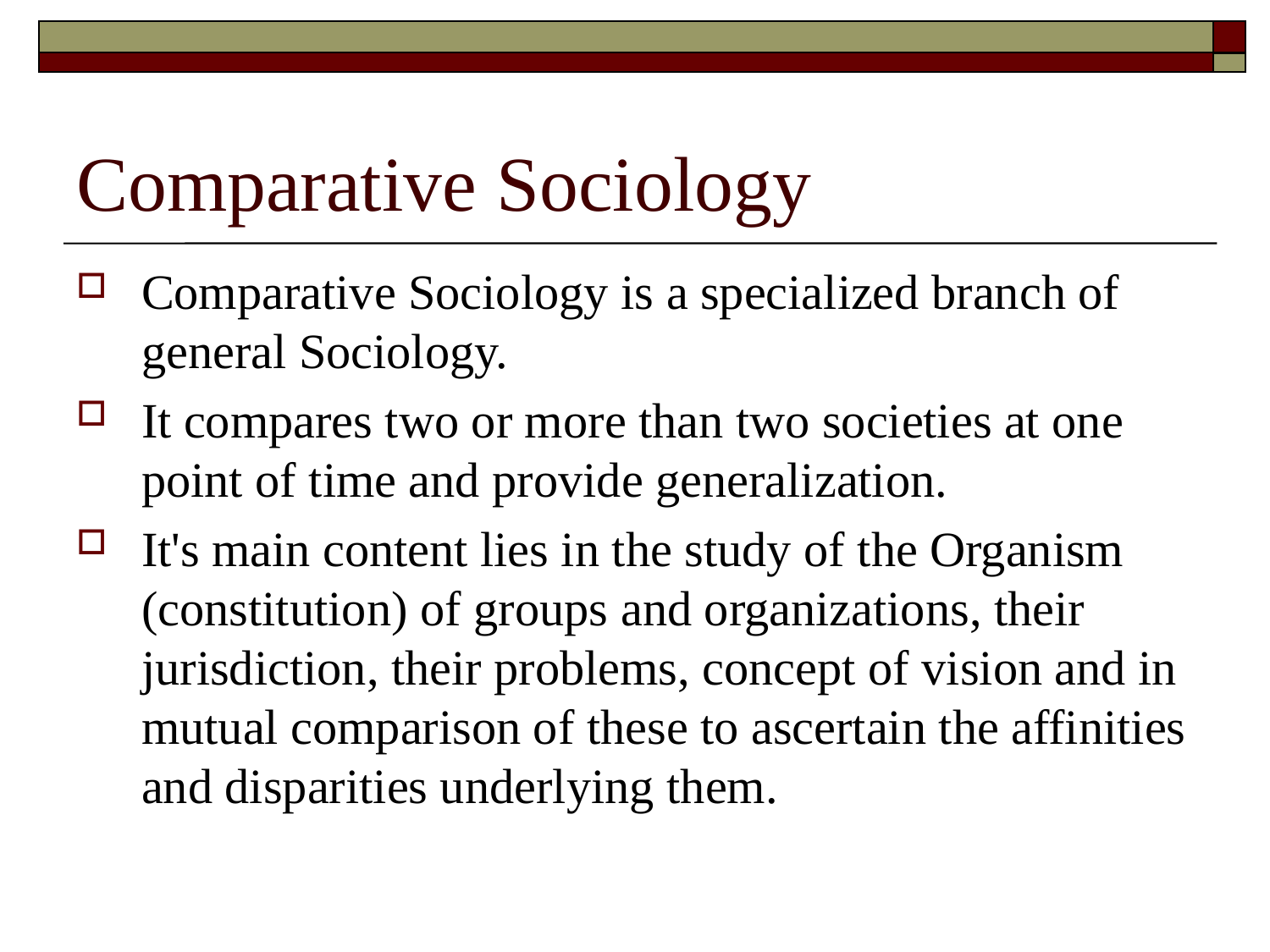

# Comparative Sociology
Comparative Sociology is a specialized branch of general Sociology.
It compares two or more than two societies at one point of time and provide generalization.
It's main content lies in the study of the Organism (constitution) of groups and organizations, their jurisdiction, their problems, concept of vision and in mutual comparison of these to ascertain the affinities and disparities underlying them.